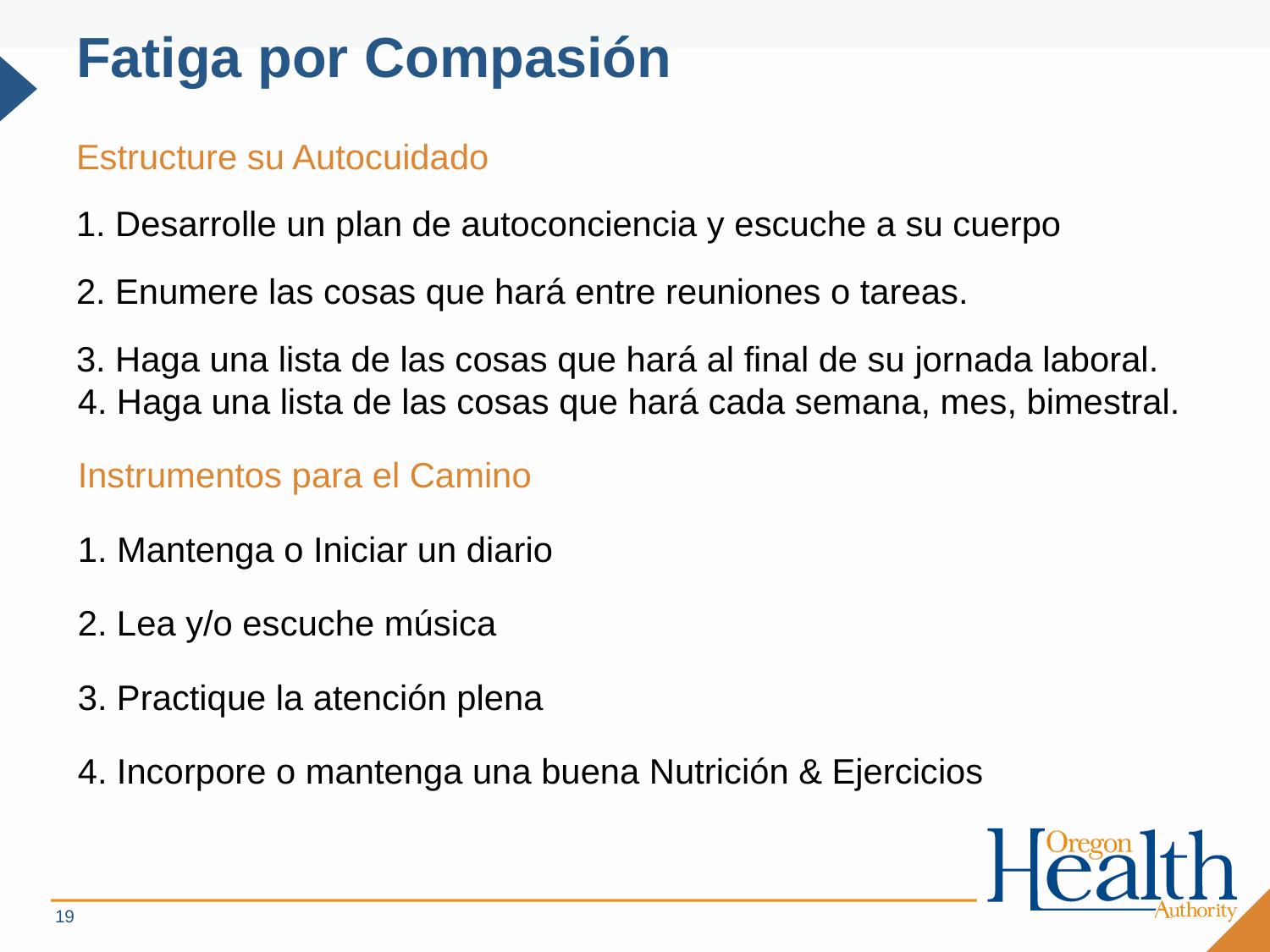

# Fatiga por Compasión

Estructure su Autocuidado
1. Desarrolle un plan de autoconciencia y escuche a su cuerpo
2. Enumere las cosas que hará entre reuniones o tareas.
3. Haga una lista de las cosas que hará al final de su jornada laboral.
4. Haga una lista de las cosas que hará cada semana, mes, bimestral.
Instrumentos para el Camino
1. Mantenga o Iniciar un diario
2. Lea y/o escuche música
3. Practique la atención plena
4. Incorpore o mantenga una buena Nutrición & Ejercicios

19